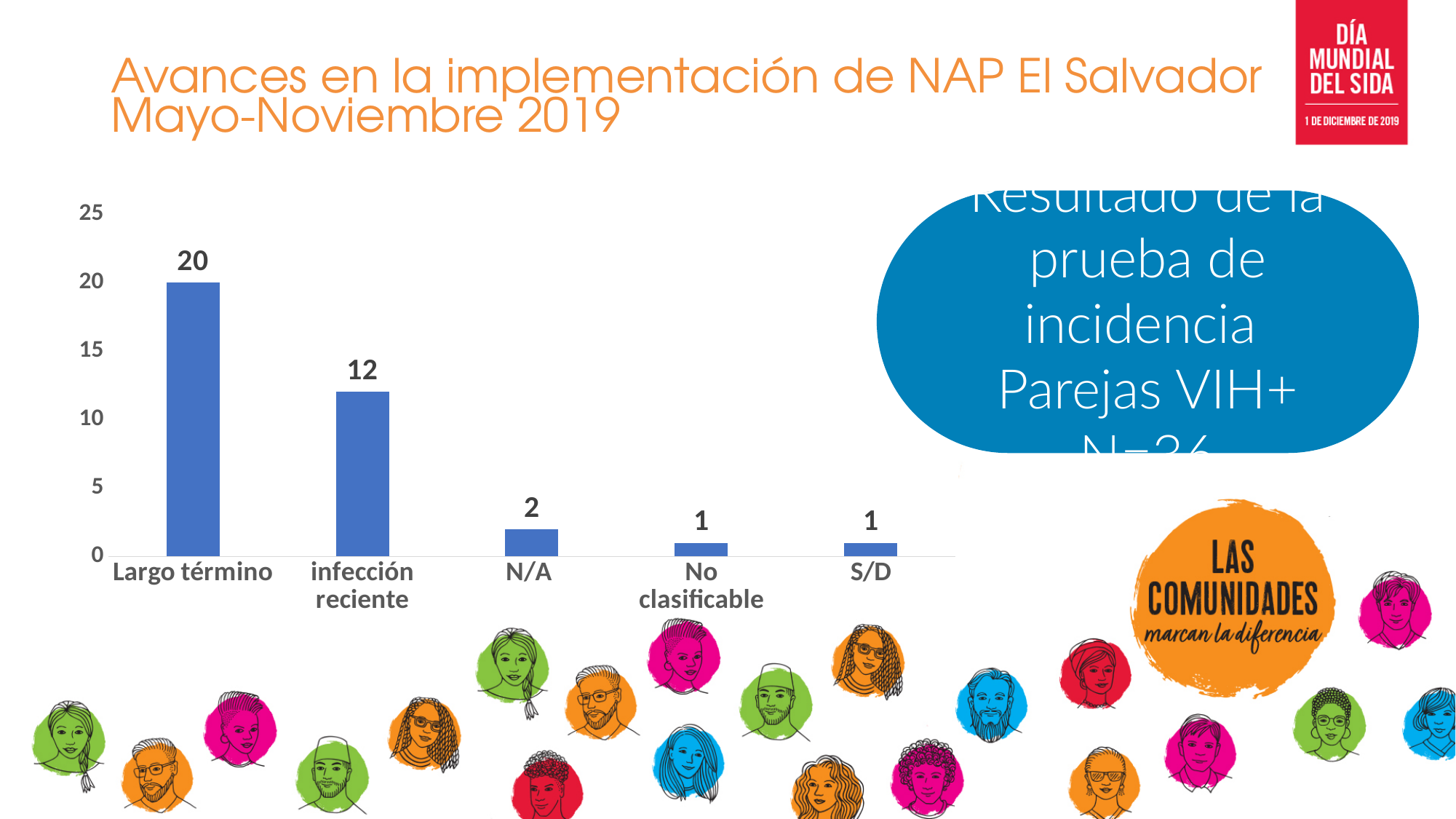

# Avances en la implementación de NAP El Salvador Mayo-Noviembre 2019
Resultado de la prueba de incidencia
Parejas VIH+
N=36

### Chart

| Category |  |
|---|---|
| Largo término | 20.0 |
| infección reciente | 12.0 |
| N/A  | 2.0 |
| No clasificable | 1.0 |
| S/D | 1.0 |